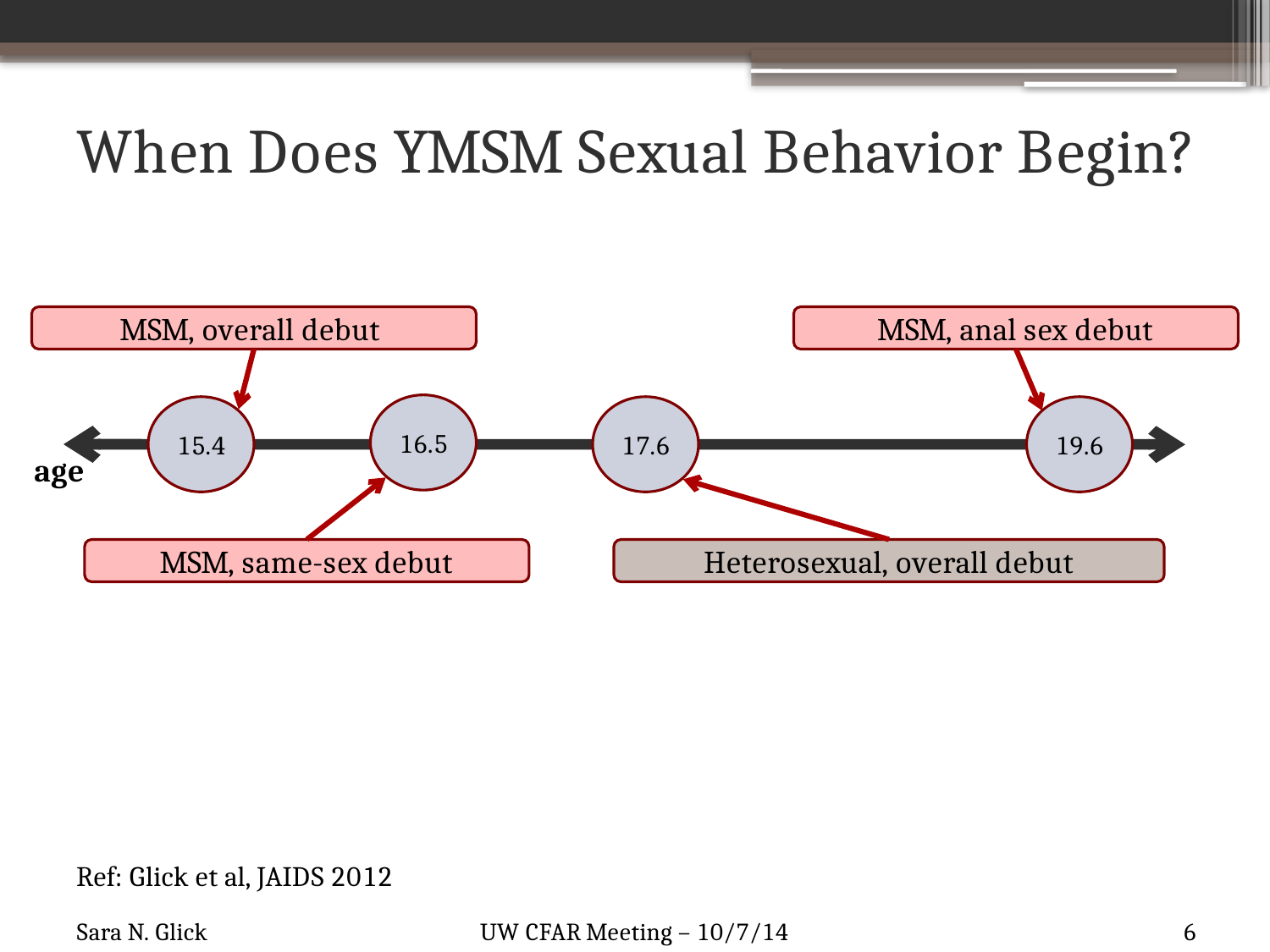

# When Does YMSM Sexual Behavior Begin?
MSM, overall debut
15.4
17.6
Heterosexual, overall debut
MSM, anal sex debut
19.6
16.5
MSM, same-sex debut

age
Ref: Glick et al, JAIDS 2012
6